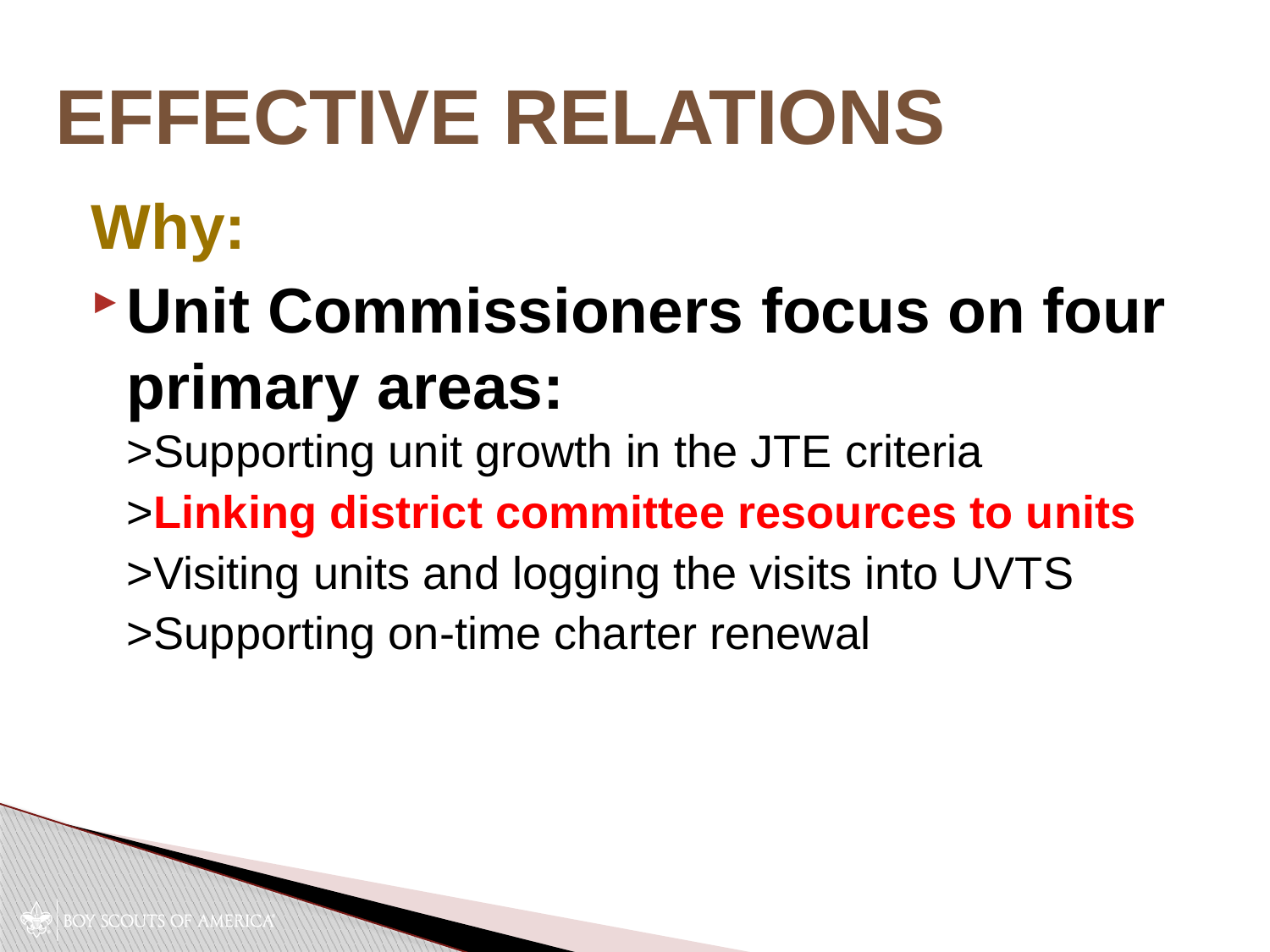

# Effective Relations
Why:
Unit Commissioners focus on four primary areas:
>Supporting unit growth in the JTE criteria
>Linking district committee resources to units
>Visiting units and logging the visits into UVTS
>Supporting on-time charter renewal